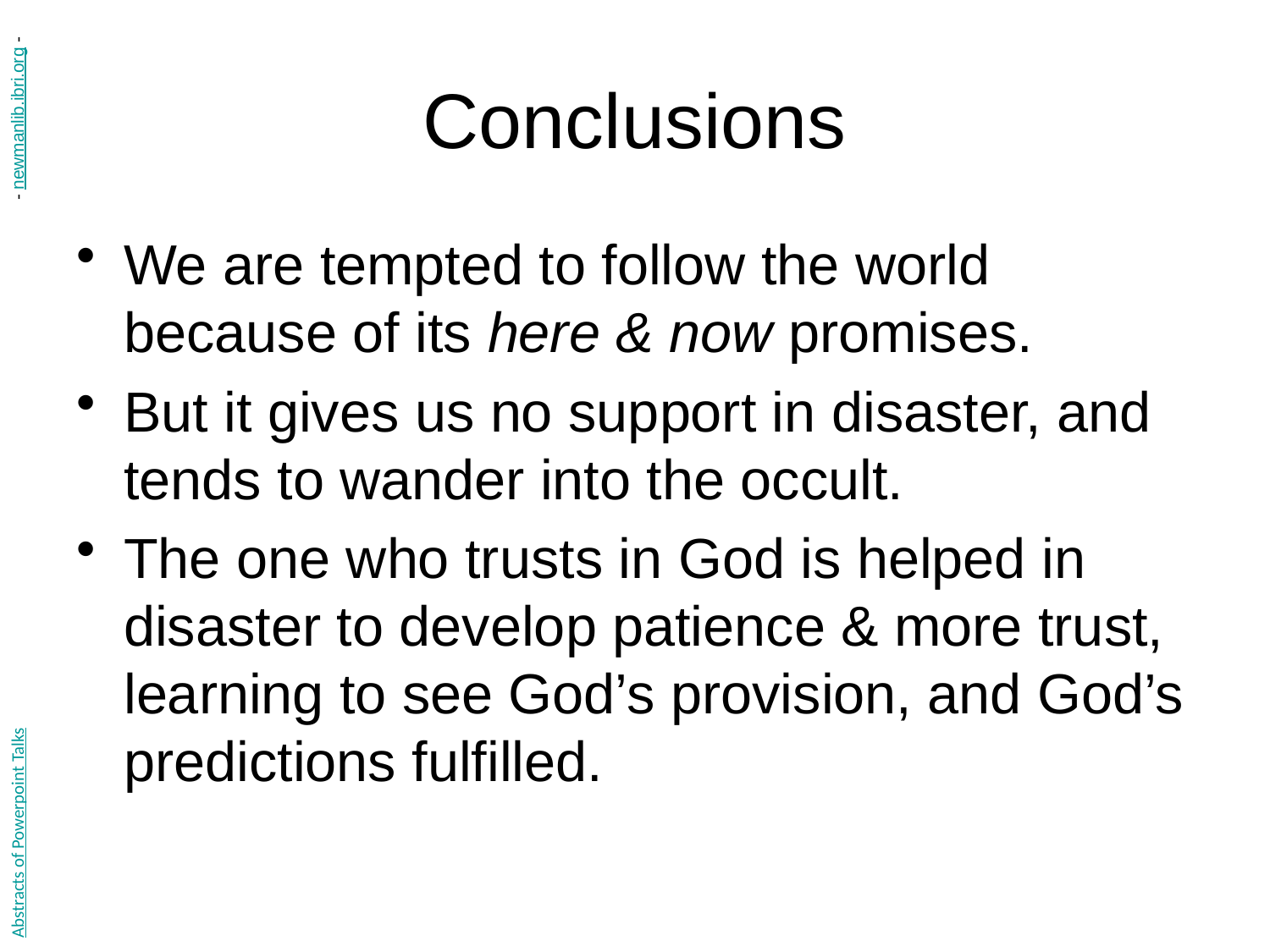

# Conclusions
- newmanlib.ibri.org -
We are tempted to follow the world because of its here & now promises.
But it gives us no support in disaster, and tends to wander into the occult.
The one who trusts in God is helped in disaster to develop patience & more trust, learning to see God’s provision, and God’s predictions fulfilled.
Abstracts of Powerpoint Talks